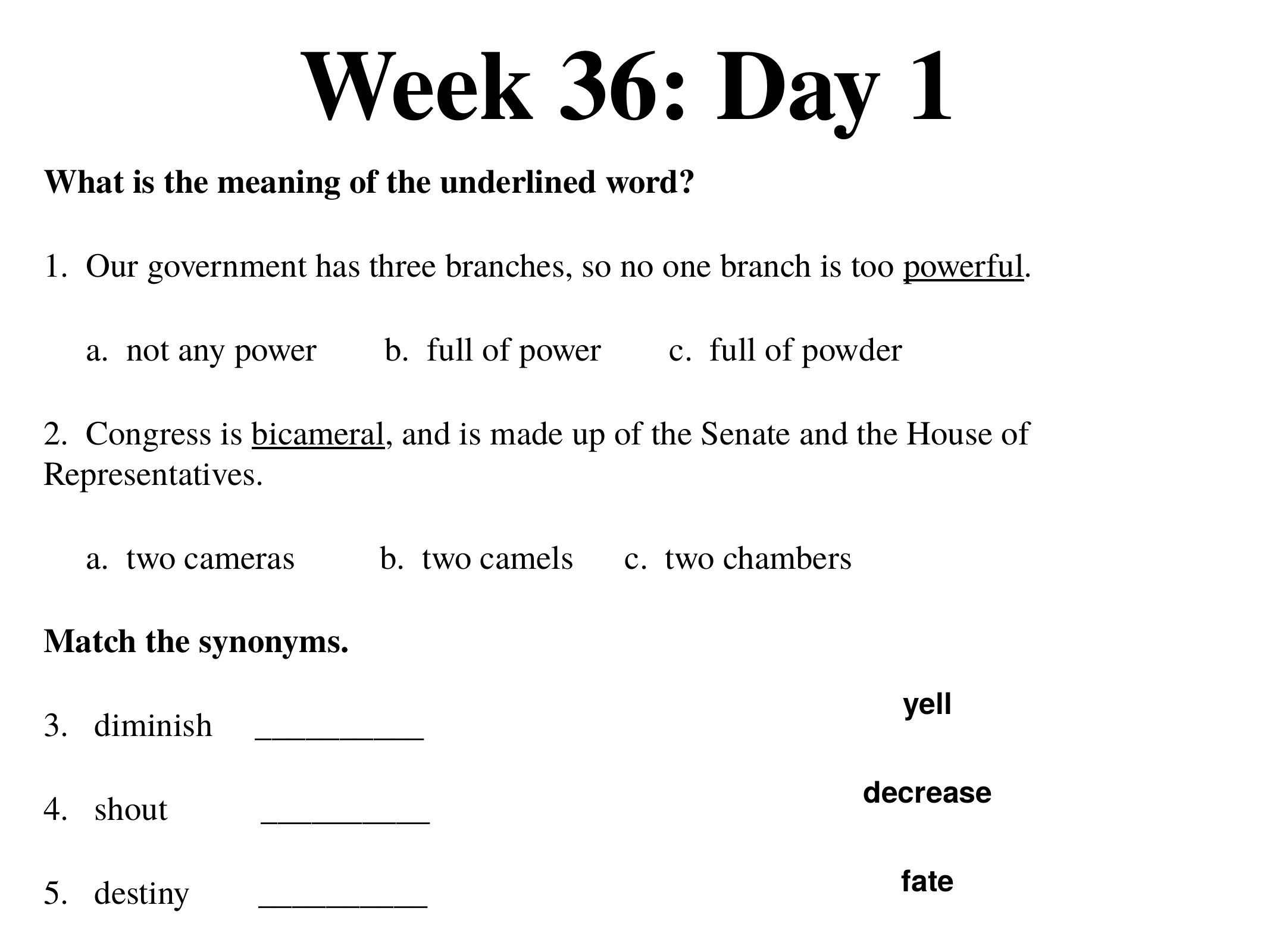

# Week 36: Day 1
What is the meaning of the underlined word?
1.  Our government has three branches, so no one branch is too powerful.
     a.  not any power        b.  full of power        c.  full of powder
2.  Congress is bicameral, and is made up of the Senate and the House of Representatives.
     a.  two cameras          b.  two camels      c.  two chambers
Match the synonyms.
3.   diminish     __________
4.   shout           __________
5.   destiny        __________
yell
decrease
fate